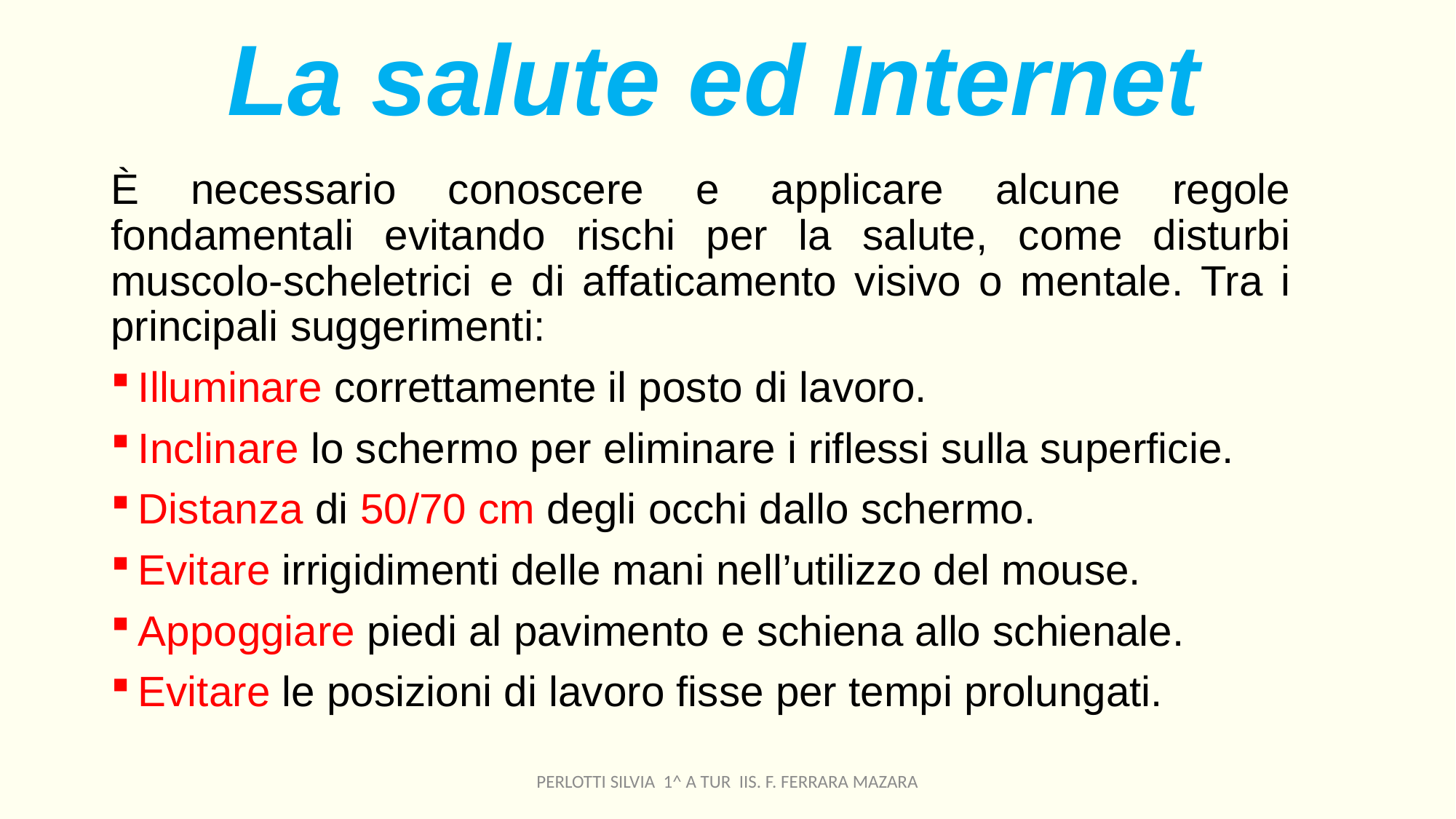

# La salute ed Internet
È necessario conoscere e applicare alcune regole fondamentali evitando rischi per la salute, come disturbi muscolo-scheletrici e di affaticamento visivo o mentale. Tra i principali suggerimenti:
Illuminare correttamente il posto di lavoro.
Inclinare lo schermo per eliminare i riflessi sulla superficie.
Distanza di 50/70 cm degli occhi dallo schermo.
Evitare irrigidimenti delle mani nell’utilizzo del mouse.
Appoggiare piedi al pavimento e schiena allo schienale.
Evitare le posizioni di lavoro fisse per tempi prolungati.

PERLOTTI SILVIA  1^ A TUR  IIS. F. FERRARA MAZARA